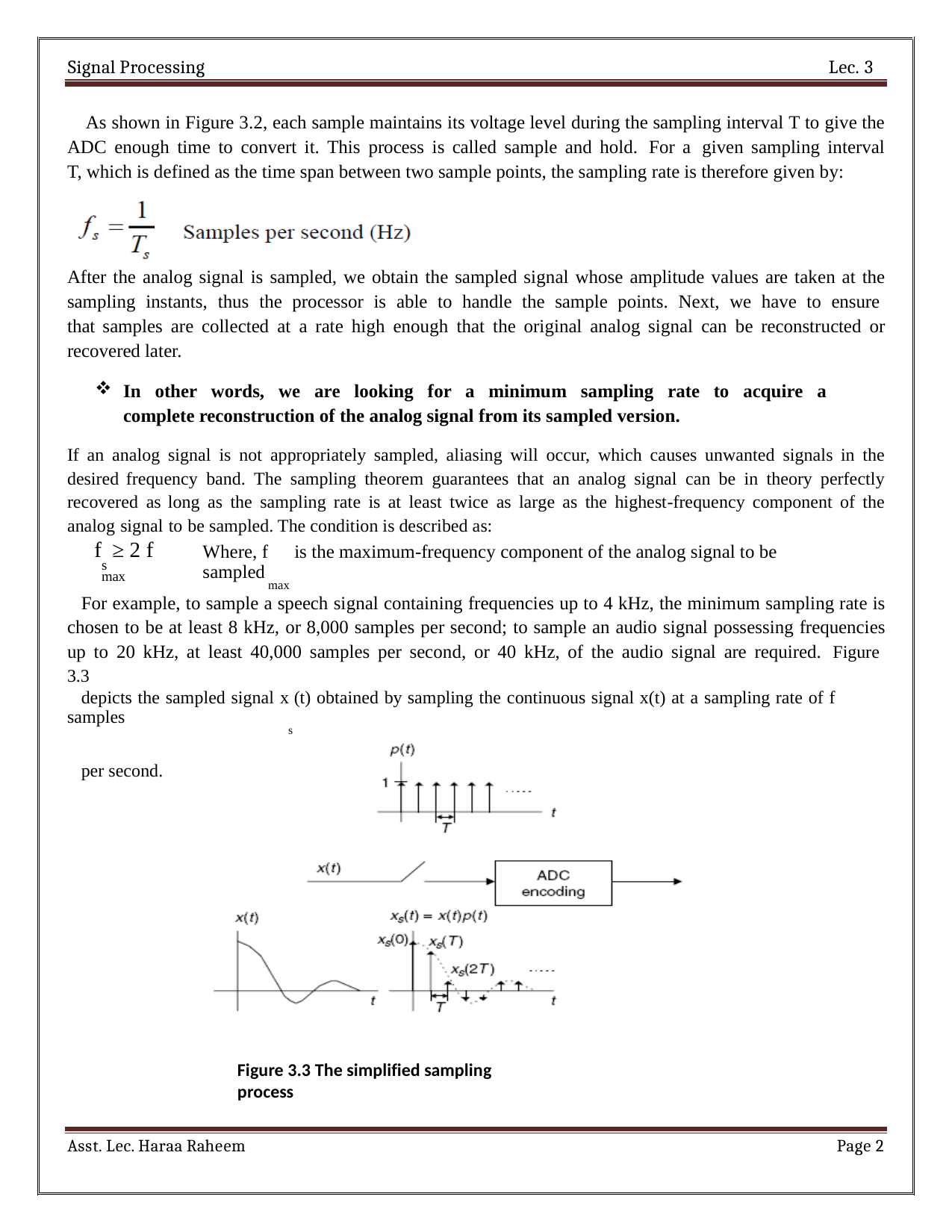

Signal Processing	Lec. 3

As shown in Figure 3.2, each sample maintains its voltage level during the sampling interval T to give the ADC enough time to convert it. This process is called sample and hold.  For a  given sampling interval T, which is defined as the time span between two sample points, the sampling rate is therefore given by:

After the analog signal is sampled, we obtain the sampled signal whose amplitude values are taken at the sampling  instants,  thus  the  processor  is  able  to  handle  the  sample  points.  Next,  we  have  to  ensure  that samples are collected at a rate high enough that the original analog signal can be reconstructed or recovered later.

In   other   words,   we   are   looking   for   a   minimum   sampling   rate   to   acquire   a   complete reconstruction of the analog signal from its sampled version.

If an analog signal is not appropriately sampled, aliasing will occur, which causes unwanted signals in the desired frequency band. The sampling theorem guarantees that an analog signal can be in theory perfectly recovered as long as the sampling rate is at least twice as large as the highest-frequency component of the analog signal to be sampled. The condition is described as:
f  ≥ 2 f
s	max
Where, f	is the maximum-frequency component of the analog signal to be sampled
max
For example, to sample a speech signal containing frequencies up to 4 kHz, the minimum sampling rate is chosen to be at least 8 kHz, or 8,000 samples per second; to sample an audio signal possessing frequencies up to 20 kHz, at least 40,000 samples per second, or 40 kHz, of the audio signal are required.  Figure  3.3
depicts the sampled signal x (t) obtained by sampling the continuous signal x(t) at a sampling rate of f  samples
s	s
per second.

Figure 3.3 The simplified sampling process

Asst. Lec. Haraa Raheem
Page 2